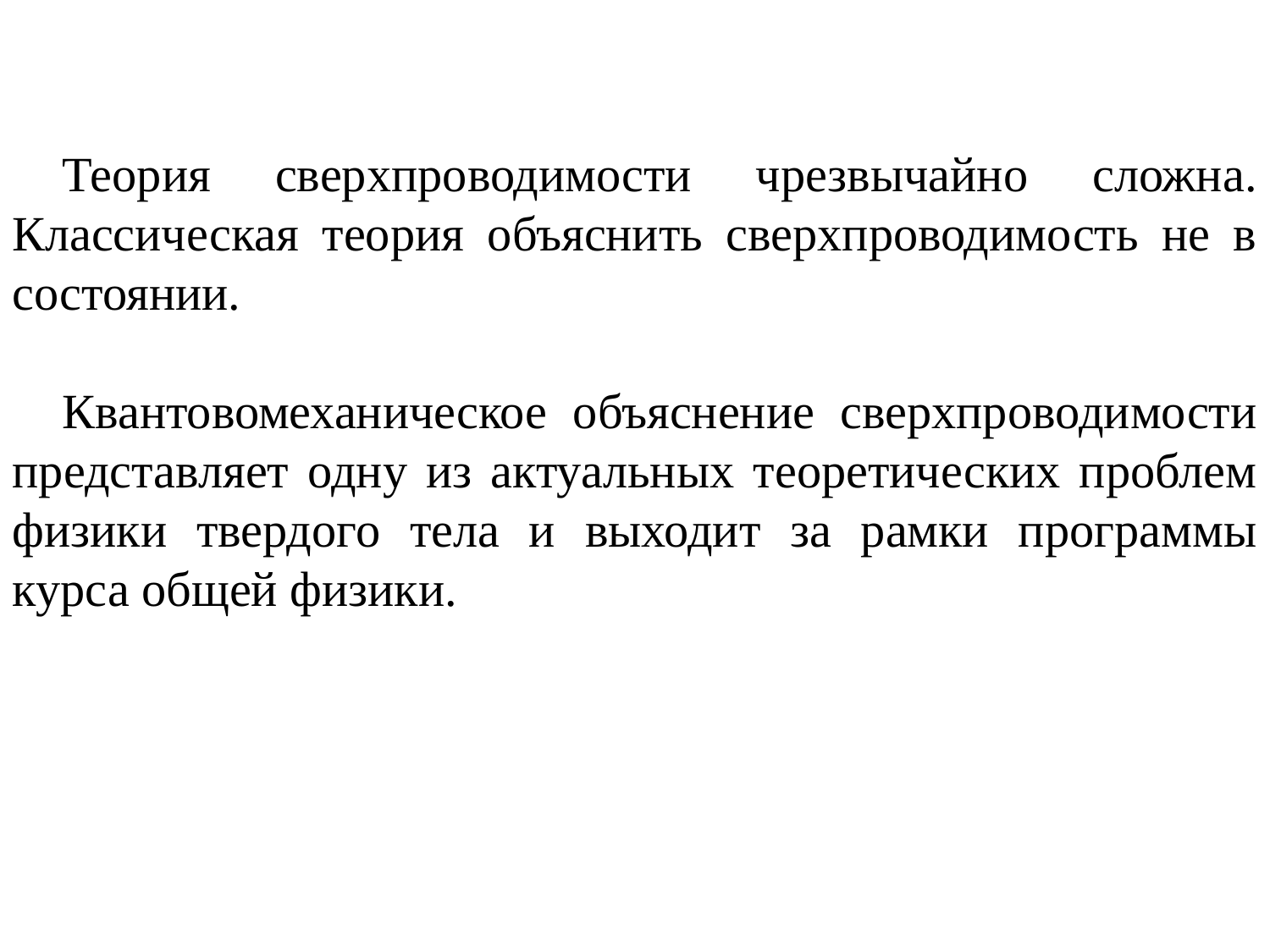

Теория сверхпроводимости чрезвычайно сложна. Классическая теория объяснить сверхпроводимость не в состоянии.

Квантовомеханическое объяснение сверхпроводимости представляет одну из актуальных теоретических проблем физики твердого тела и выходит за рамки программы курса общей физики.